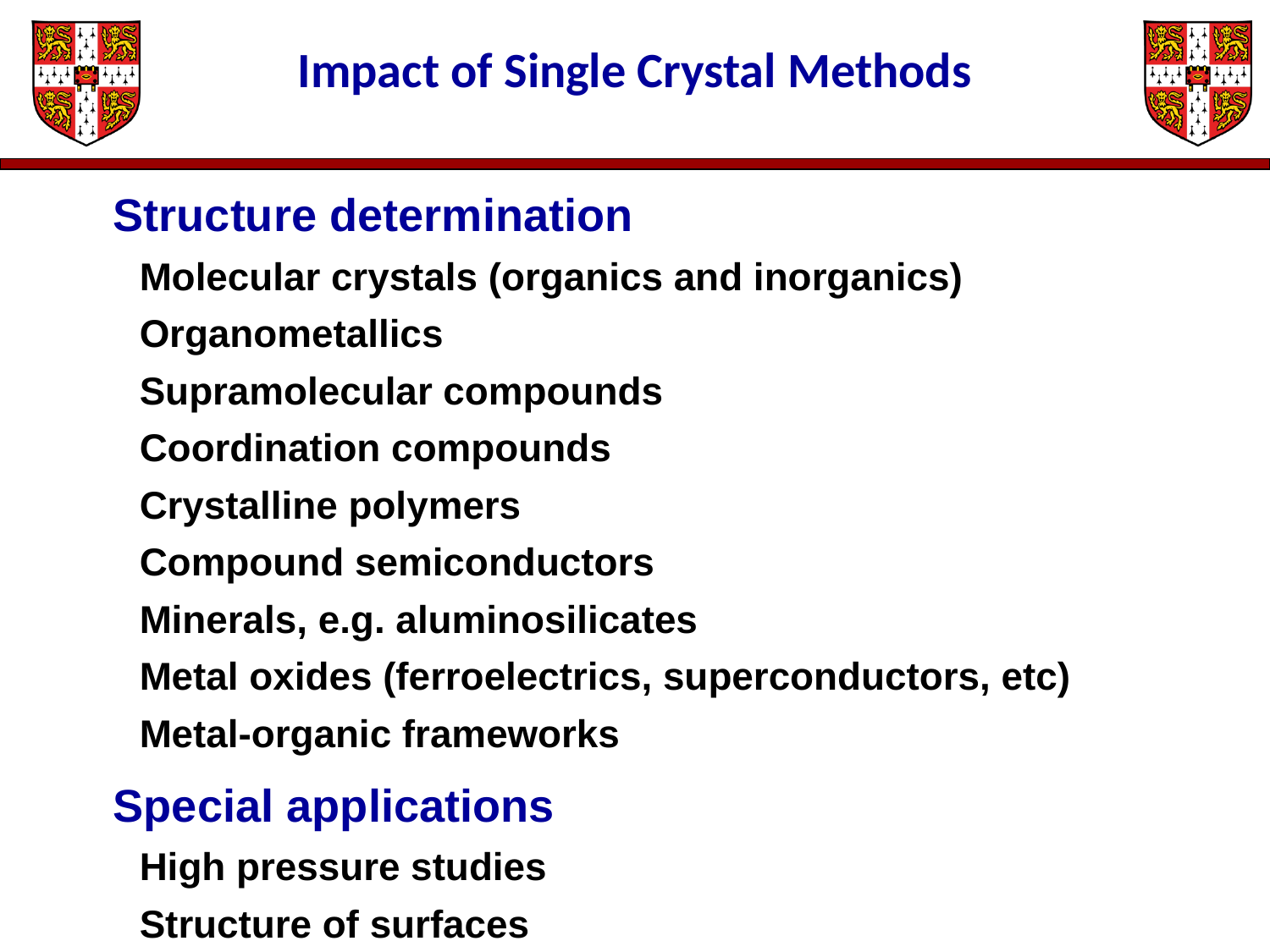

Impact of Single Crystal Methods
Structure determination
	Molecular crystals (organics and inorganics)
	Organometallics
	Supramolecular compounds
	Coordination compounds
	Crystalline polymers
	Compound semiconductors
	Minerals, e.g. aluminosilicates
	Metal oxides (ferroelectrics, superconductors, etc)
	Metal-organic frameworks
Special applications
	High pressure studies
	Structure of surfaces